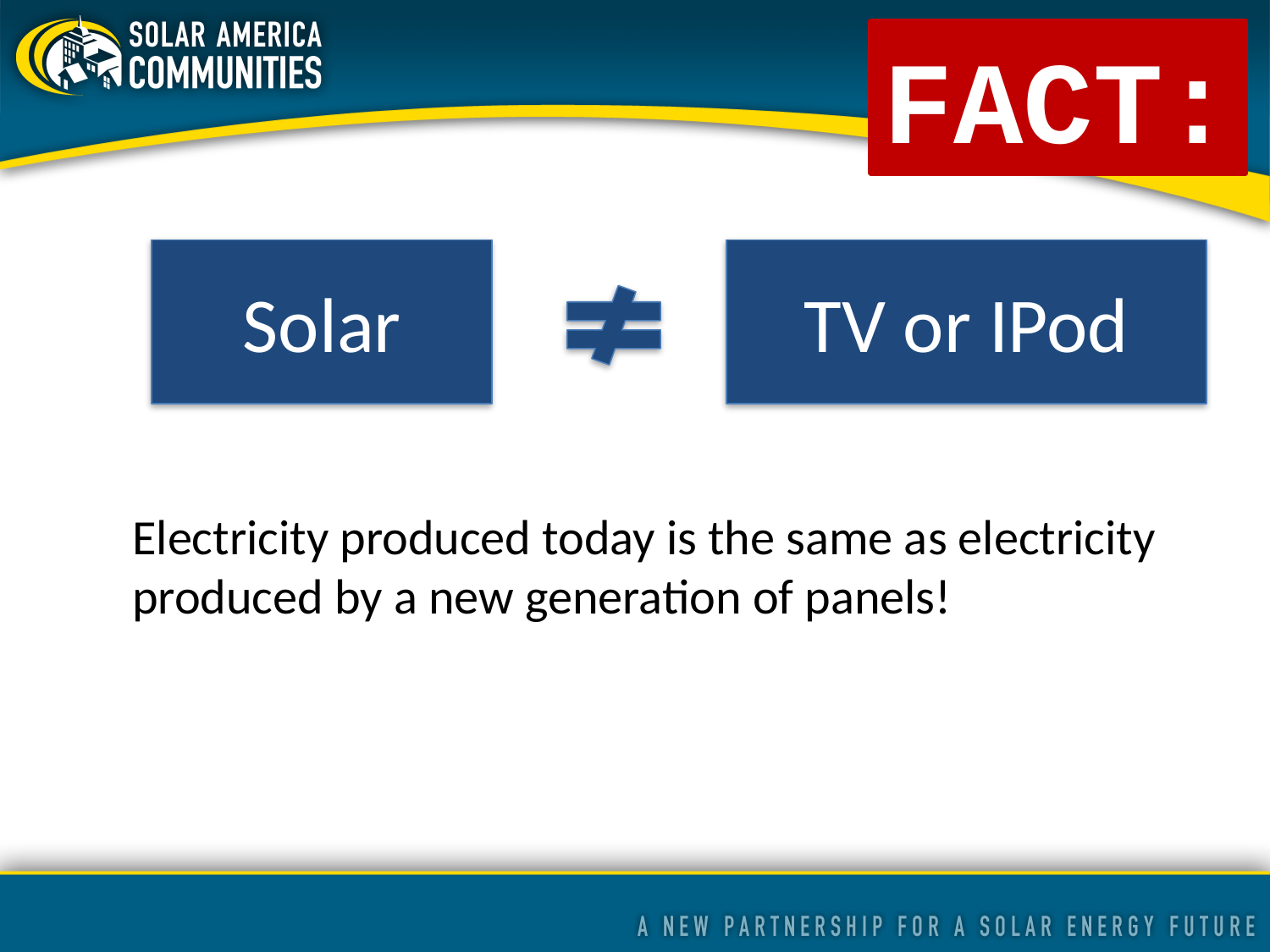

FACT:
Solar
TV or IPod

Electricity produced today is the same as electricity produced by a new generation of panels!